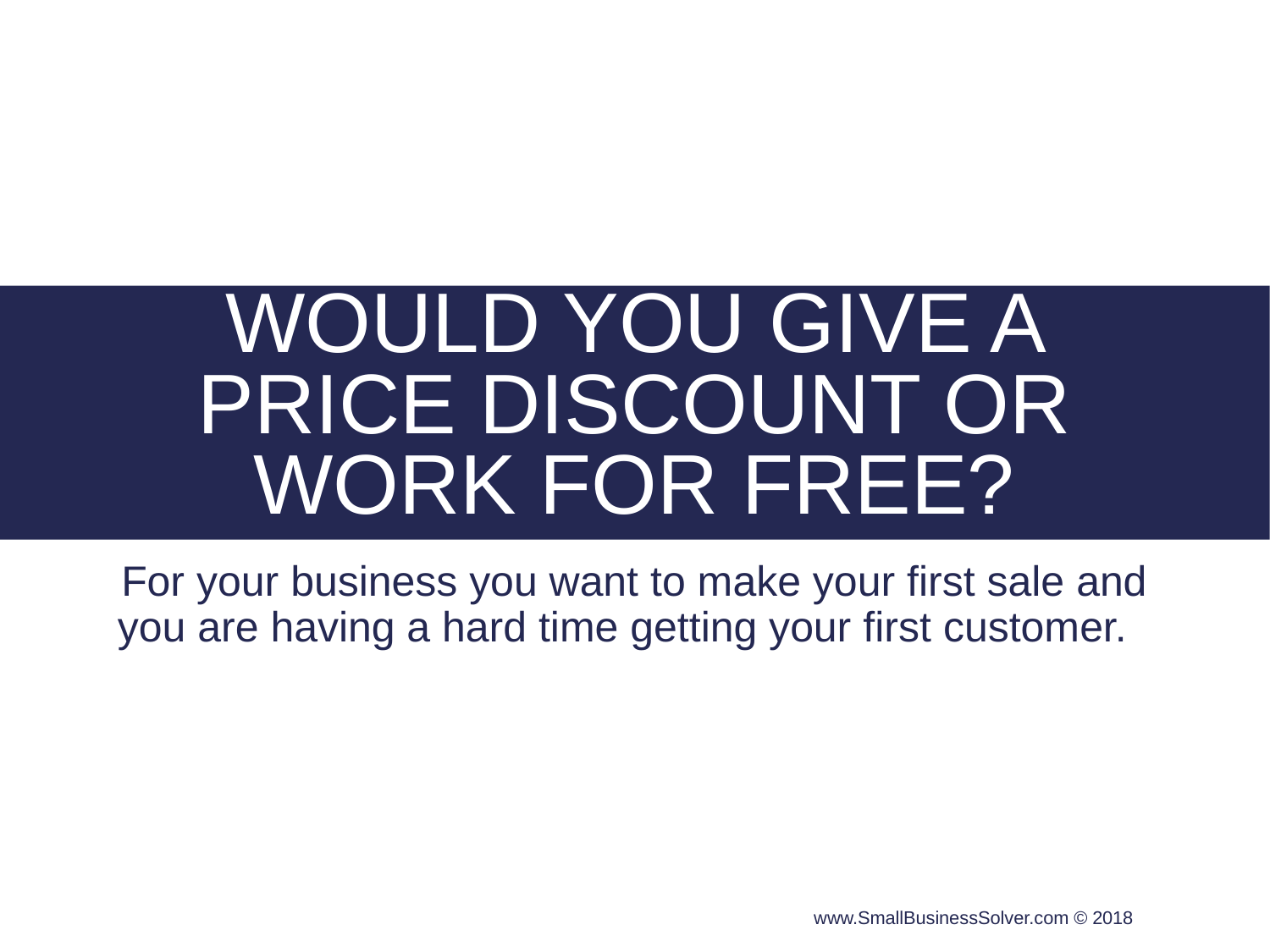

# Would you give a price discount or work for free?
For your business you want to make your first sale and you are having a hard time getting your first customer.
www.SmallBusinessSolver.com © 2018